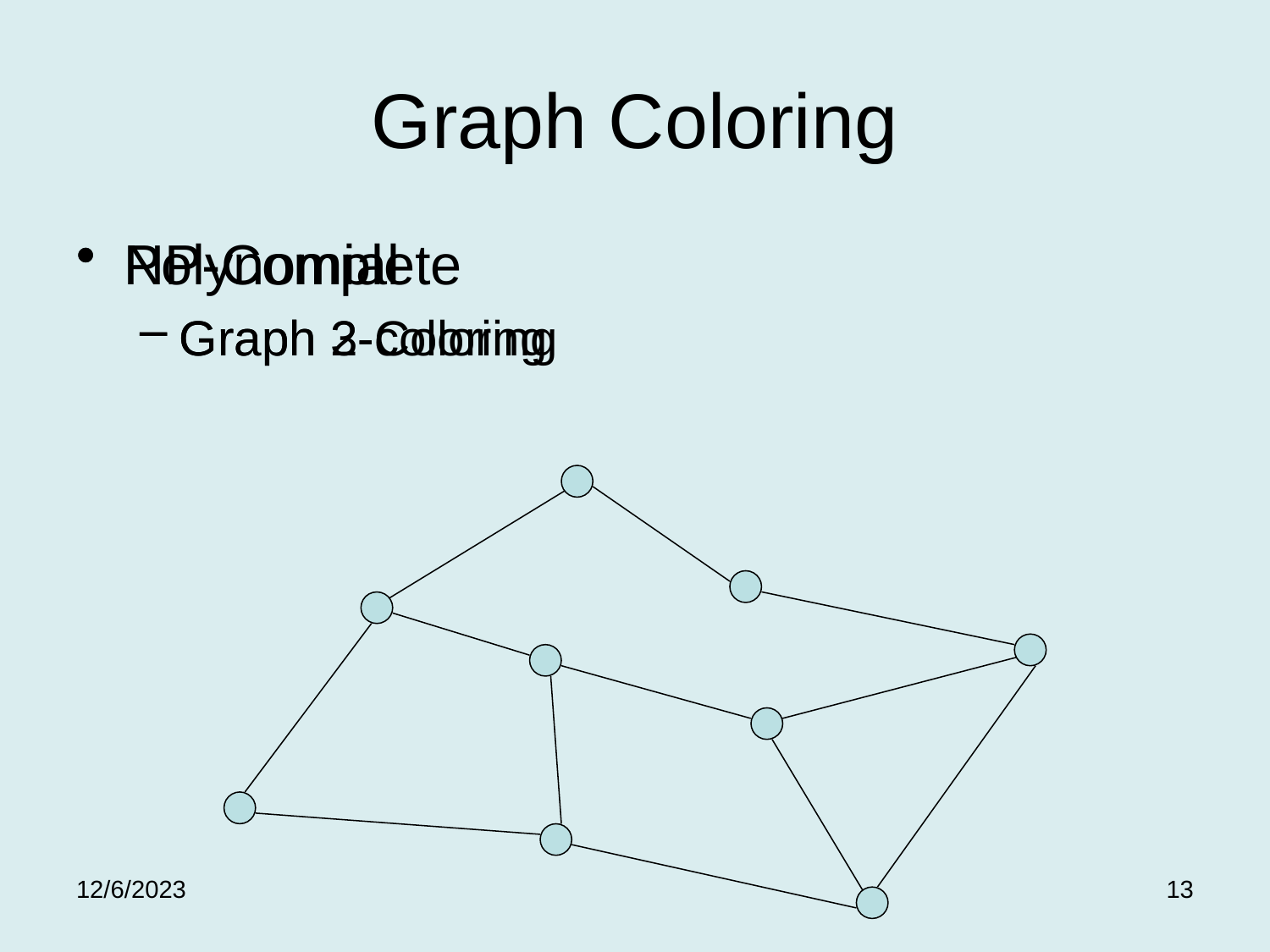

# Graph Coloring
NP-Complete
Graph 3-coloring
Polynomial
Graph 2-Coloring

12/6/2023
13